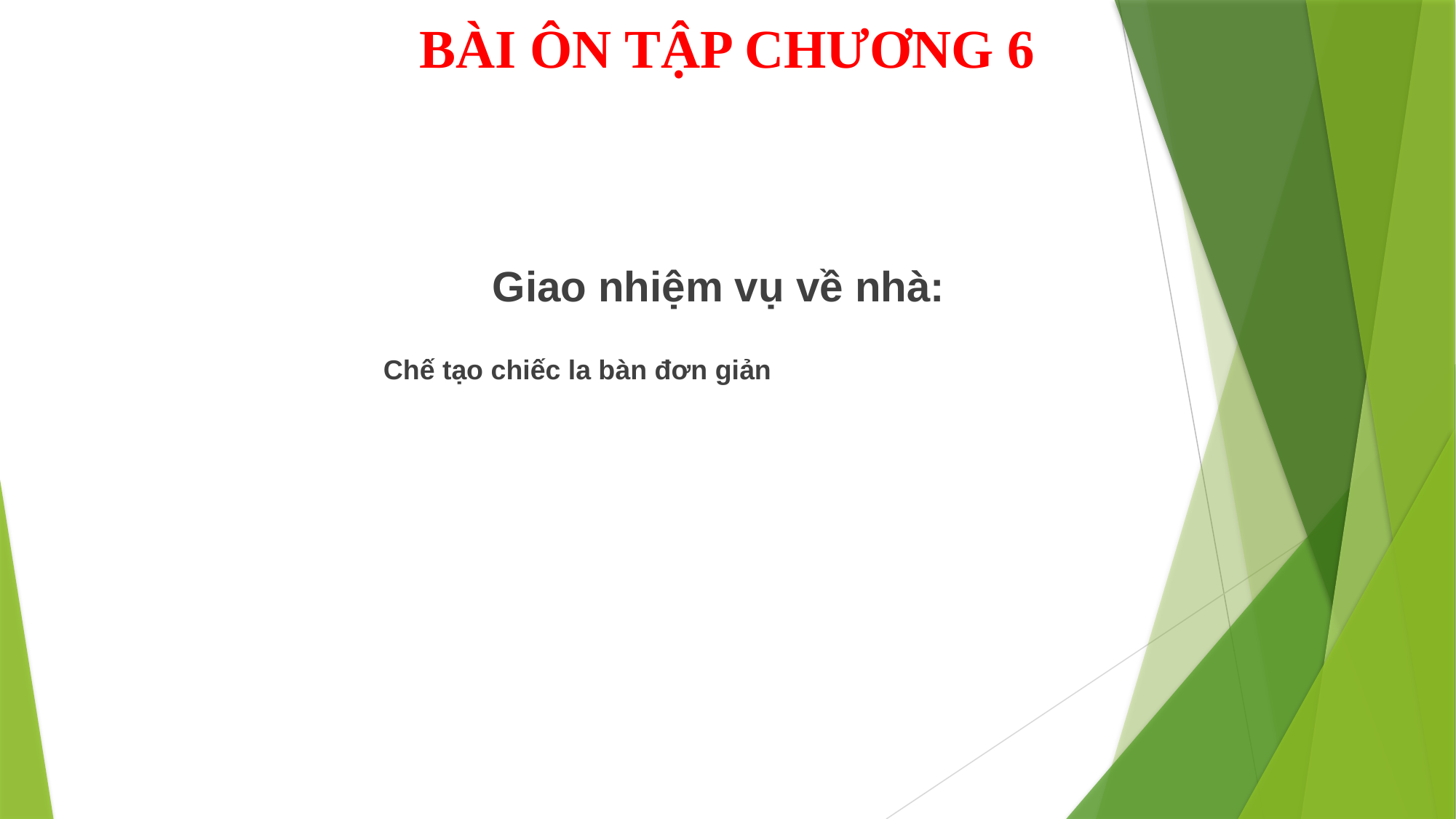

# BÀI ÔN TẬP CHƯƠNG 6

				Giao nhiệm vụ về nhà:
			Chế tạo chiếc la bàn đơn giản